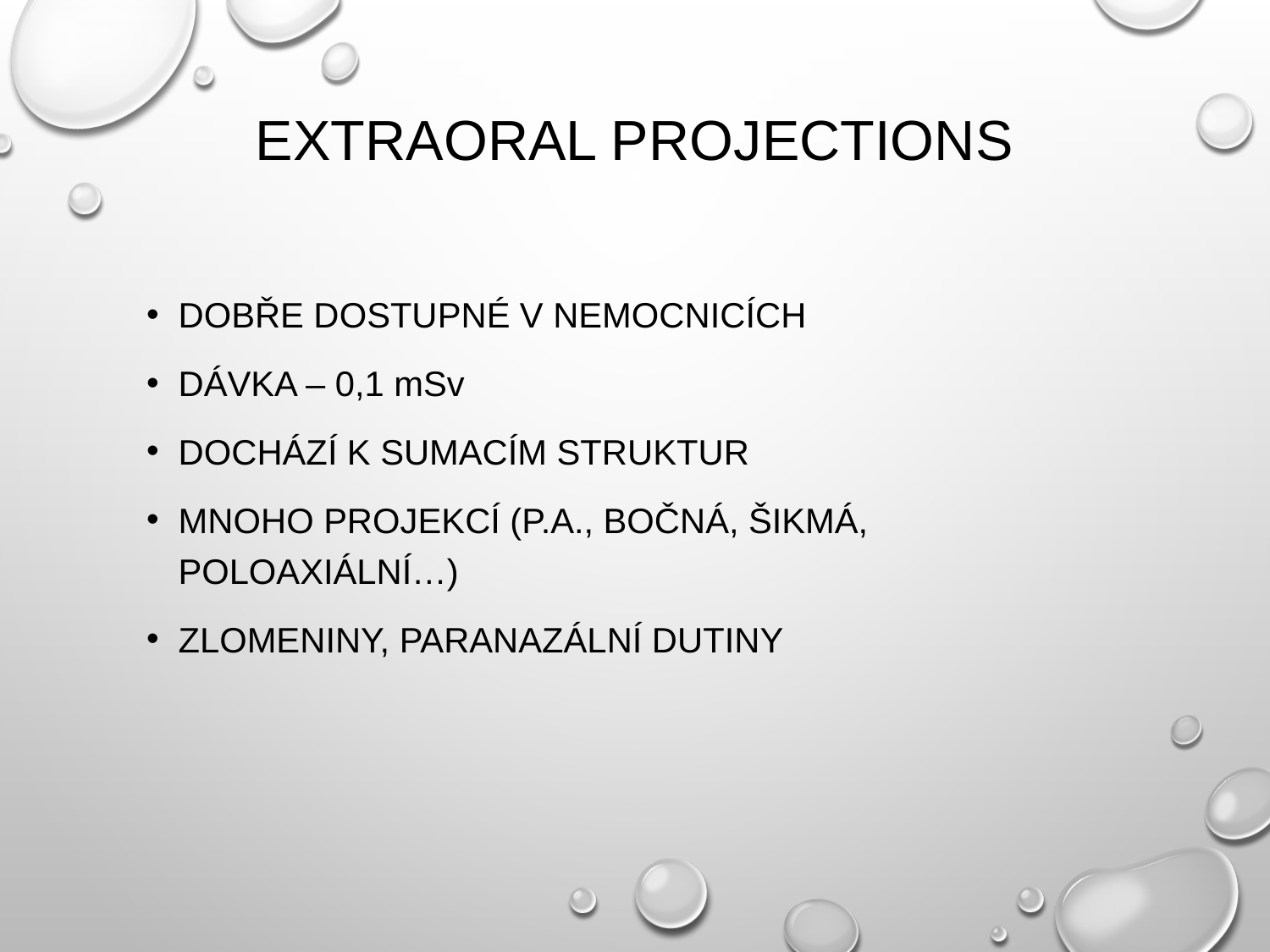

# Extraoral projections
Dobře dostupné v nemocnicích
dávka – 0,1 mSv
Dochází k sumacím struktur
Mnoho projekcí (p.a., bočná, šikmá, poloaxiální…)
zlomeniny, paranazální dutiny